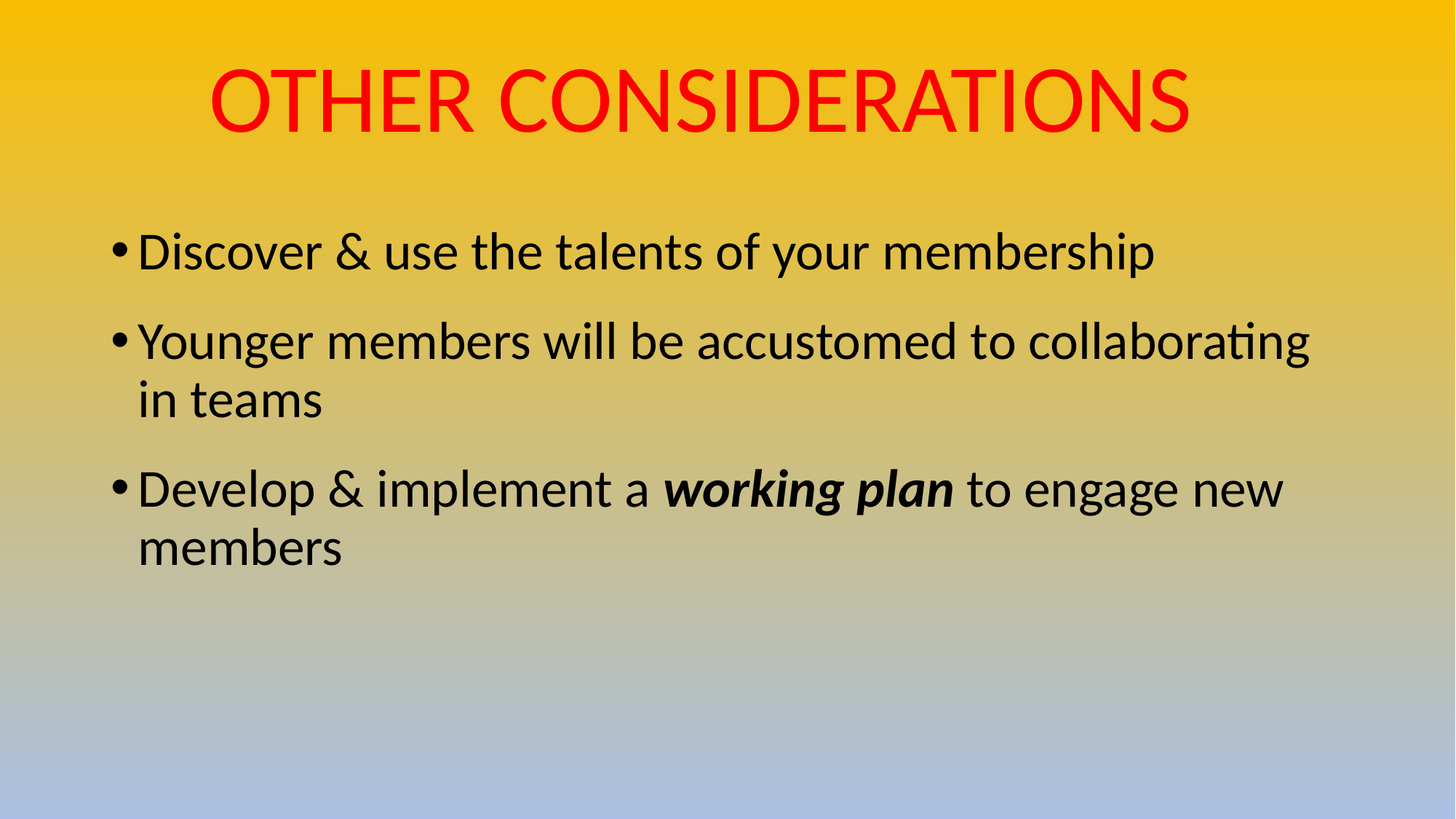

# Other Considerations
Discover & use the talents of your membership
Younger members will be accustomed to collaborating in teams
Develop & implement a working plan to engage new members